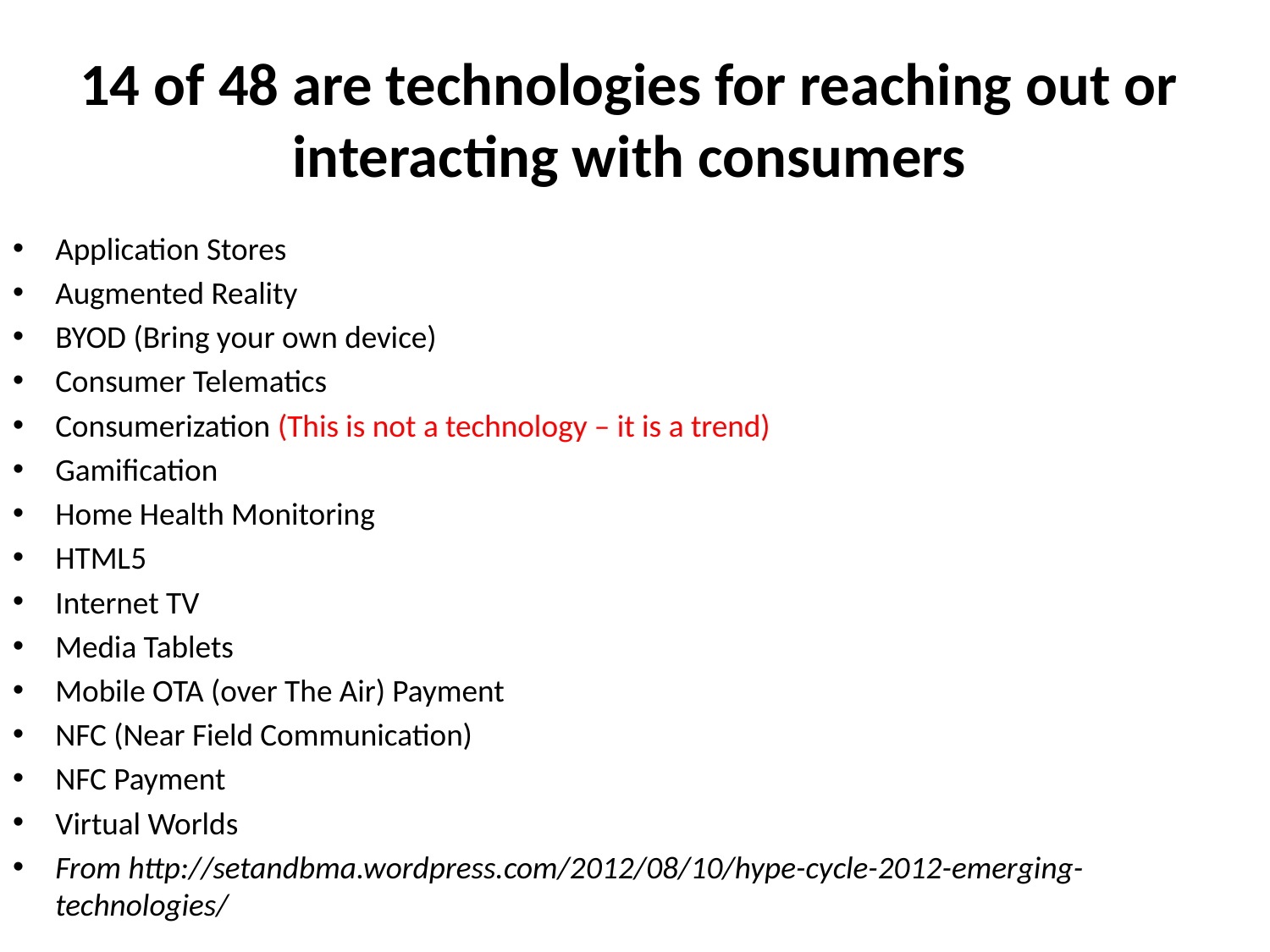

# 14 of 48 are technologies for reaching out or interacting with consumers
Application Stores
Augmented Reality
BYOD (Bring your own device)
Consumer Telematics
Consumerization (This is not a technology – it is a trend)
Gamification
Home Health Monitoring
HTML5
Internet TV
Media Tablets
Mobile OTA (over The Air) Payment
NFC (Near Field Communication)
NFC Payment
Virtual Worlds
From http://setandbma.wordpress.com/2012/08/10/hype-cycle-2012-emerging-technologies/